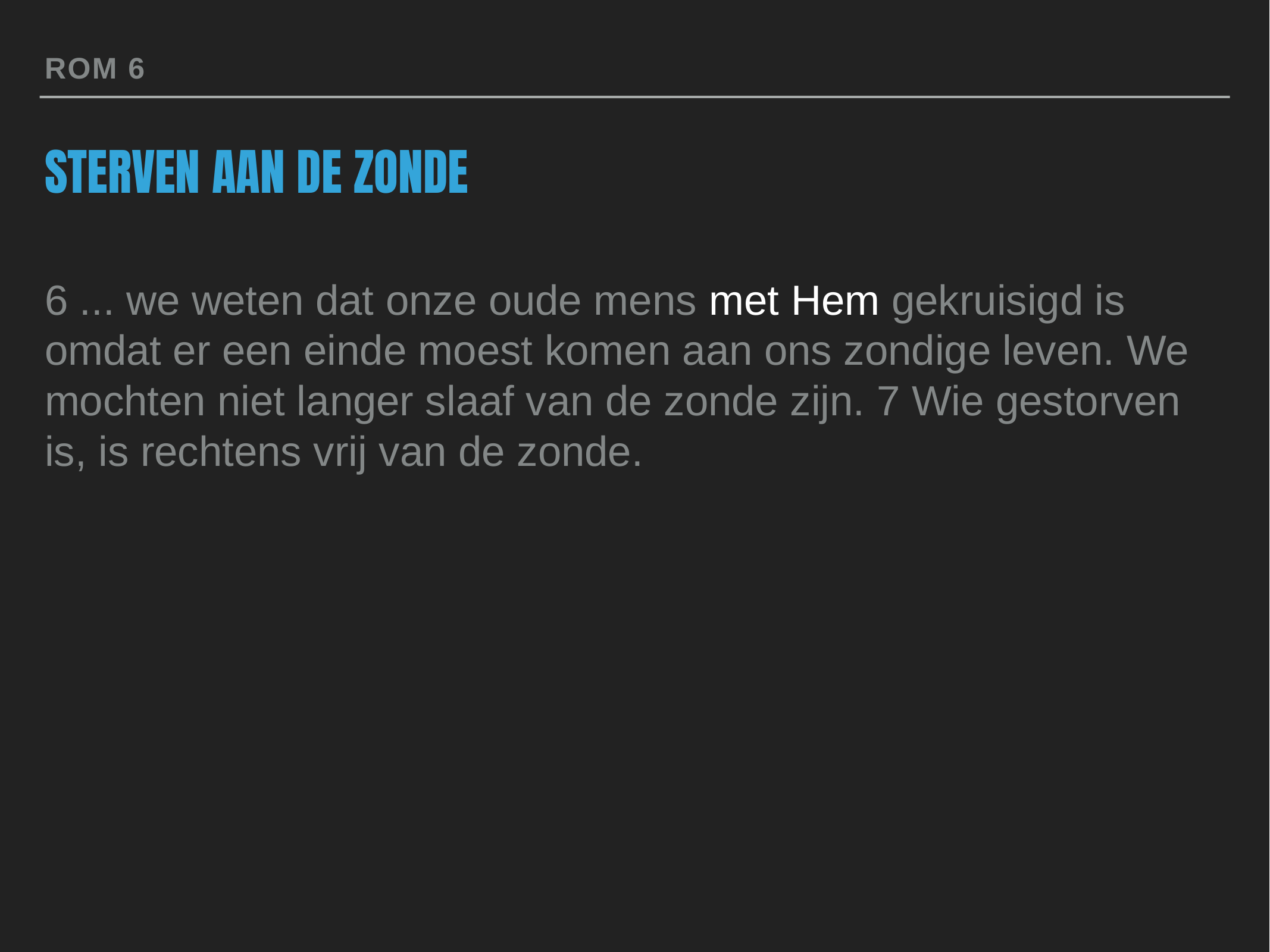

Rom 6
# Sterven aan de zonde
6 ... we weten dat onze oude mens met Hem gekruisigd is omdat er een einde moest komen aan ons zondige leven. We mochten niet langer slaaf van de zonde zijn. 7 Wie gestorven is, is rechtens vrij van de zonde.